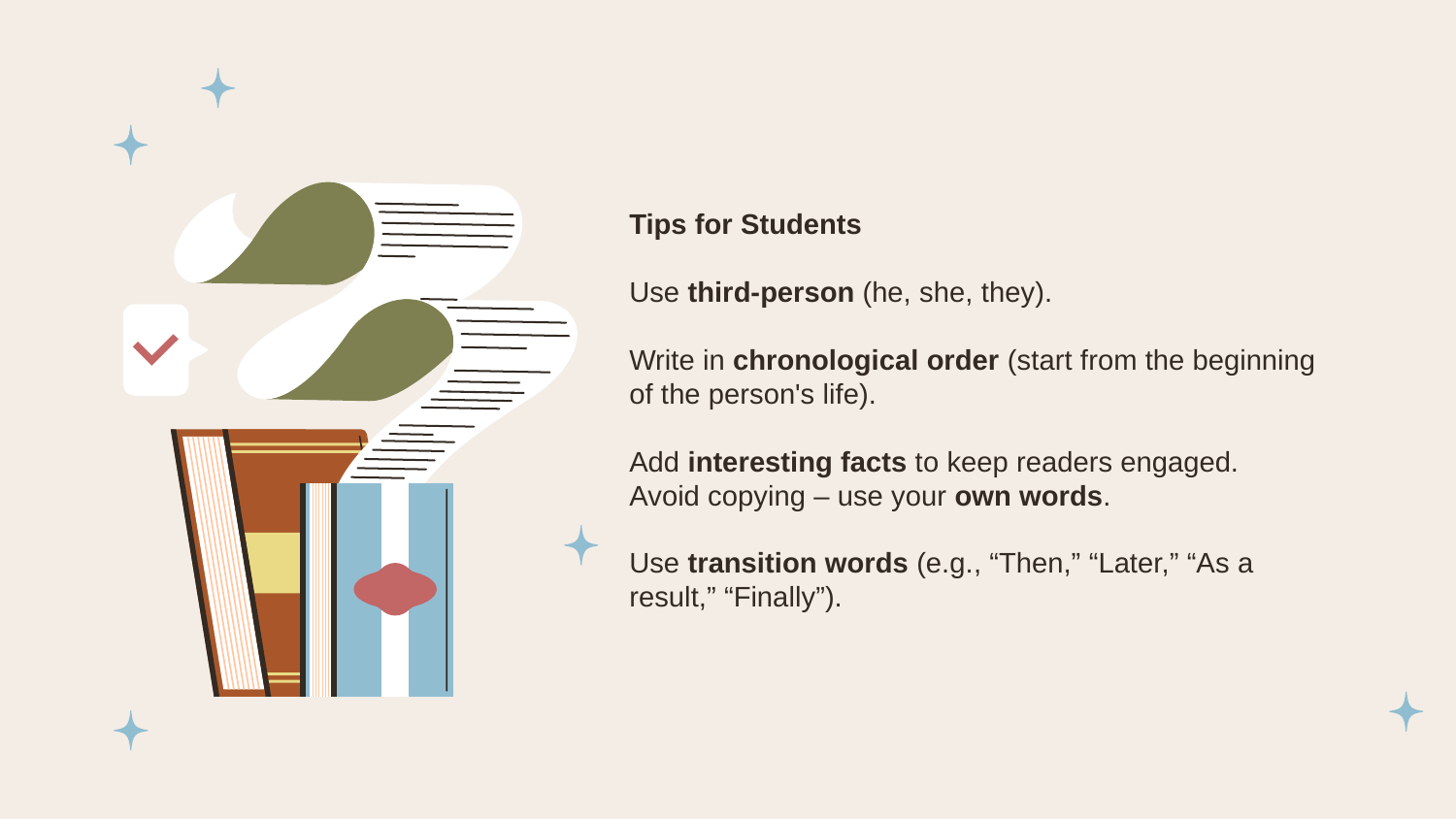

# Tips for Students Use third-person (he, she, they). Write in chronological order (start from the beginning of the person's life). Add interesting facts to keep readers engaged. Avoid copying – use your own words. Use transition words (e.g., “Then,” “Later,” “As a result,” “Finally”).